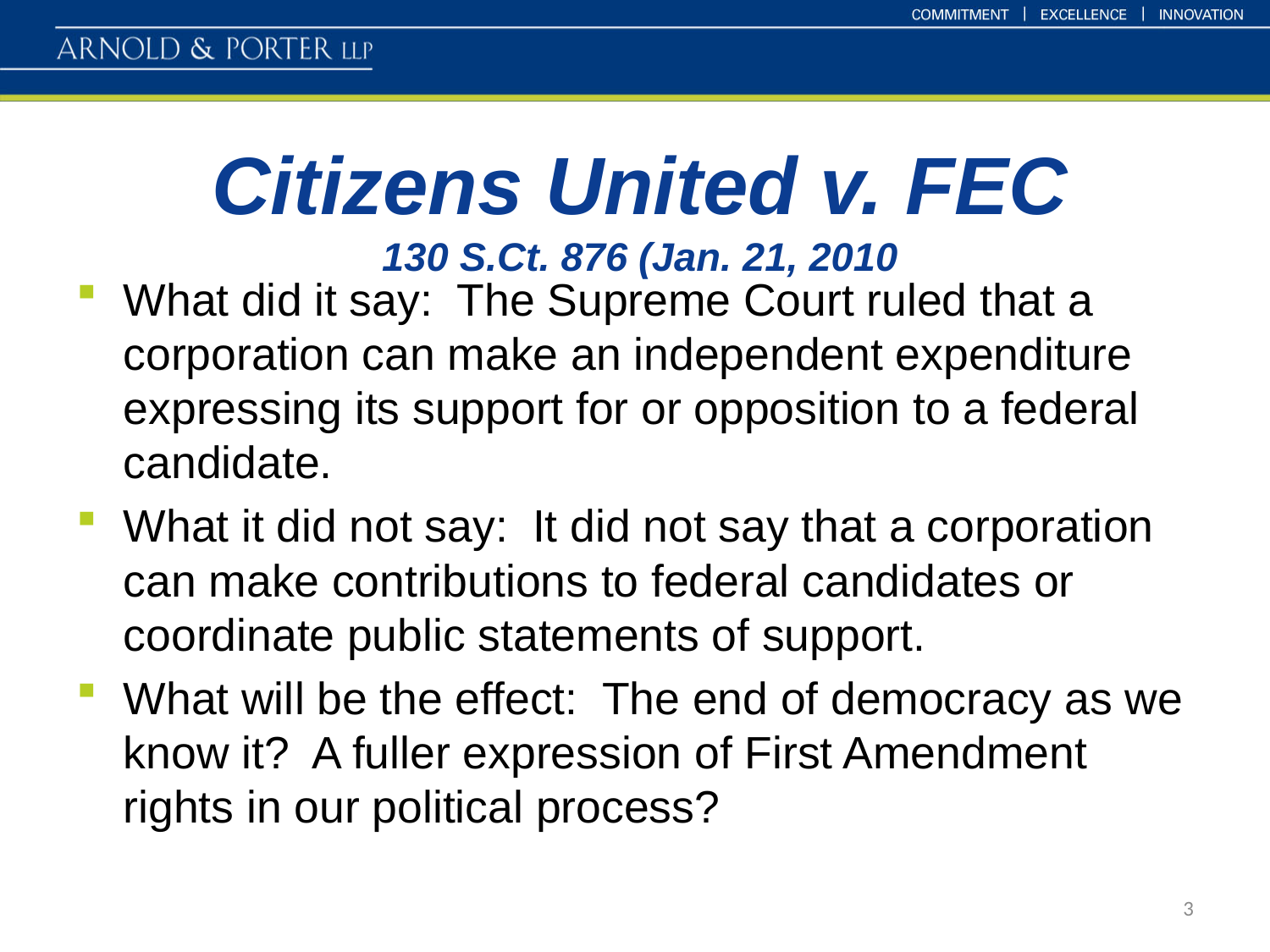

# Citizens United v. FEC 130 S.Ct. 876 (Jan. 21, 2010
What did it say:  The Supreme Court ruled that a corporation can make an independent expenditure expressing its support for or opposition to a federal candidate.
What it did not say:  It did not say that a corporation can make contributions to federal candidates or coordinate public statements of support.
What will be the effect:  The end of democracy as we know it?  A fuller expression of First Amendment rights in our political process?
3